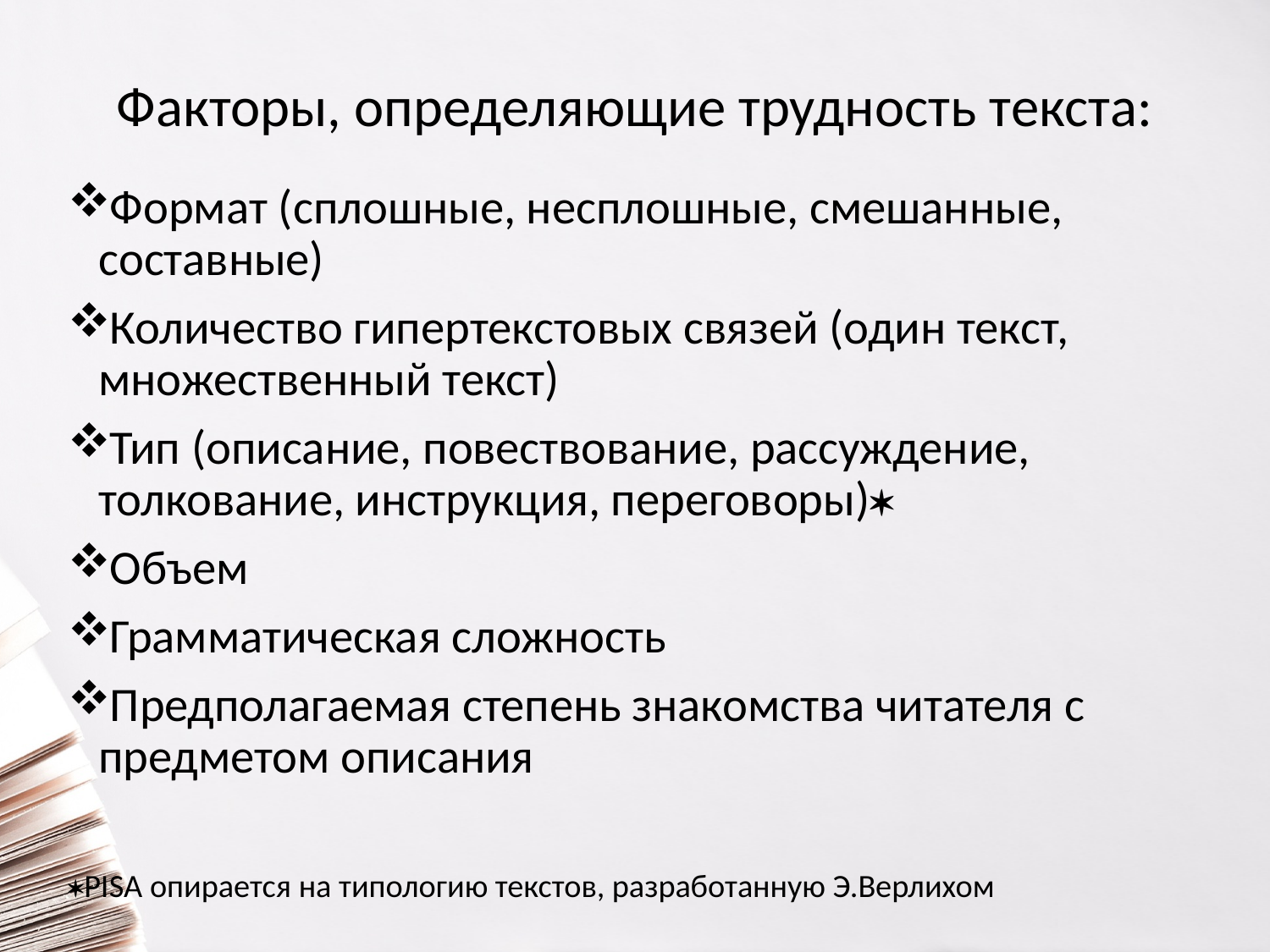

# Факторы, определяющие трудность текста:
Формат (сплошные, несплошные, смешанные, составные)
Количество гипертекстовых связей (один текст, множественный текст)
Тип (описание, повествование, рассуждение, толкование, инструкция, переговоры)∗
Объем
Грамматическая сложность
Предполагаемая степень знакомства читателя с предметом описания

∗PISA опирается на типологию текстов, разработанную Э.Верлихом